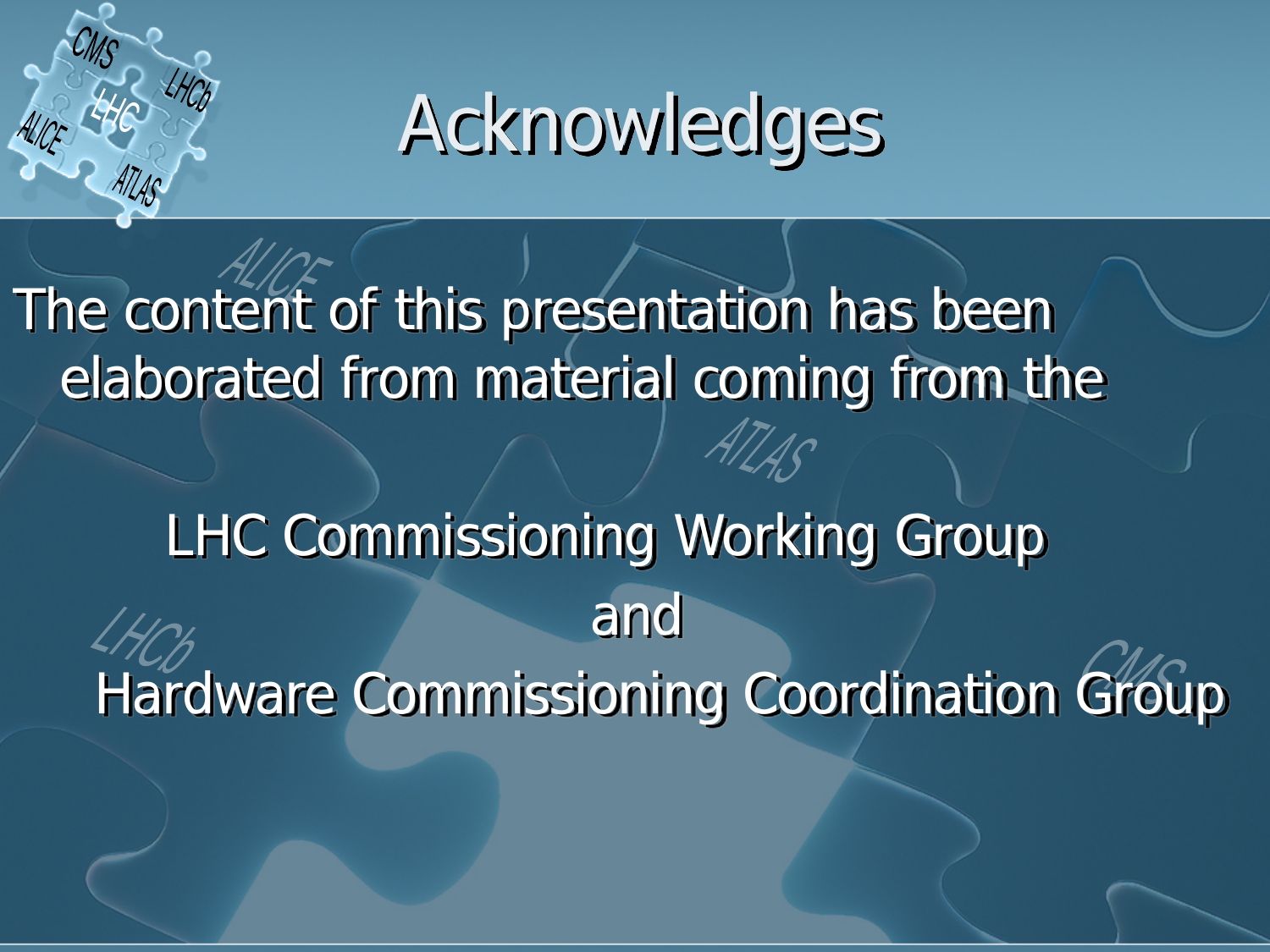

CMS
LHCb
LHC
ALICE
ATLAS
# Acknowledges
ALICE
ATLAS
LHCb
CMS
LHC
The content of this presentation has been elaborated from material coming from the

	      LHC Commissioning Working Group
		                       and
	  Hardware Commissioning Coordination Group